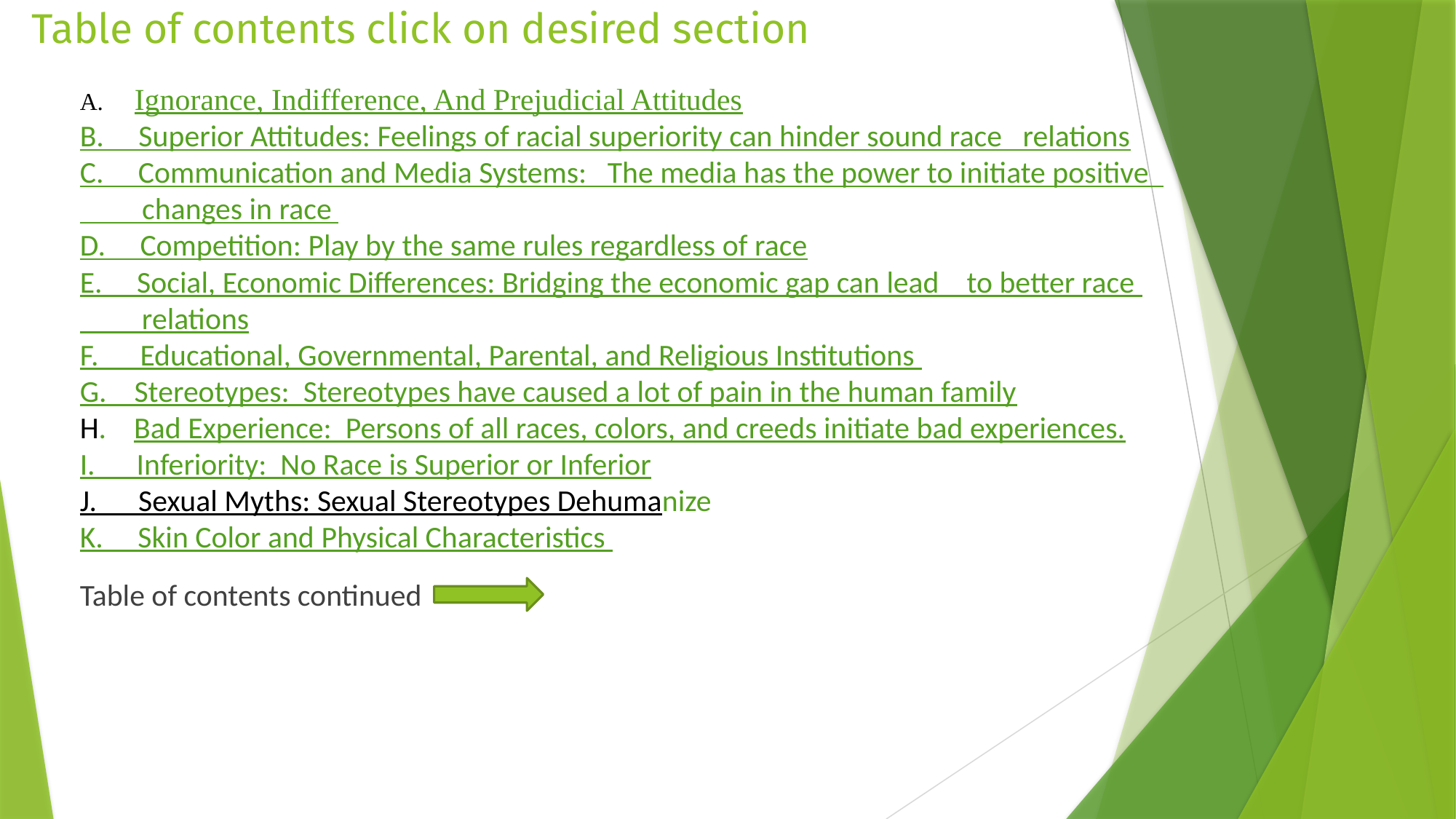

# Table of contents click on desired section
Ignorance, Indifference, And Prejudicial Attitudes
B.     Superior Attitudes: Feelings of racial superiority can hinder sound race   relations
C.     Communication and Media Systems:   The media has the power to initiate positive
         changes in race
D.     Competition: Play by the same rules regardless of race
E.     Social, Economic Differences: Bridging the economic gap can lead    to better race
         relations
F.      Educational, Governmental, Parental, and Religious Institutions
G.    Stereotypes:  Stereotypes have caused a lot of pain in the human family
H.    Bad Experience:  Persons of all races, colors, and creeds initiate bad experiences.
I.      Inferiority:  No Race is Superior or Inferior
J.      Sexual Myths: Sexual Stereotypes Dehumanize
K.     Skin Color and Physical Characteristics
Table of contents continued